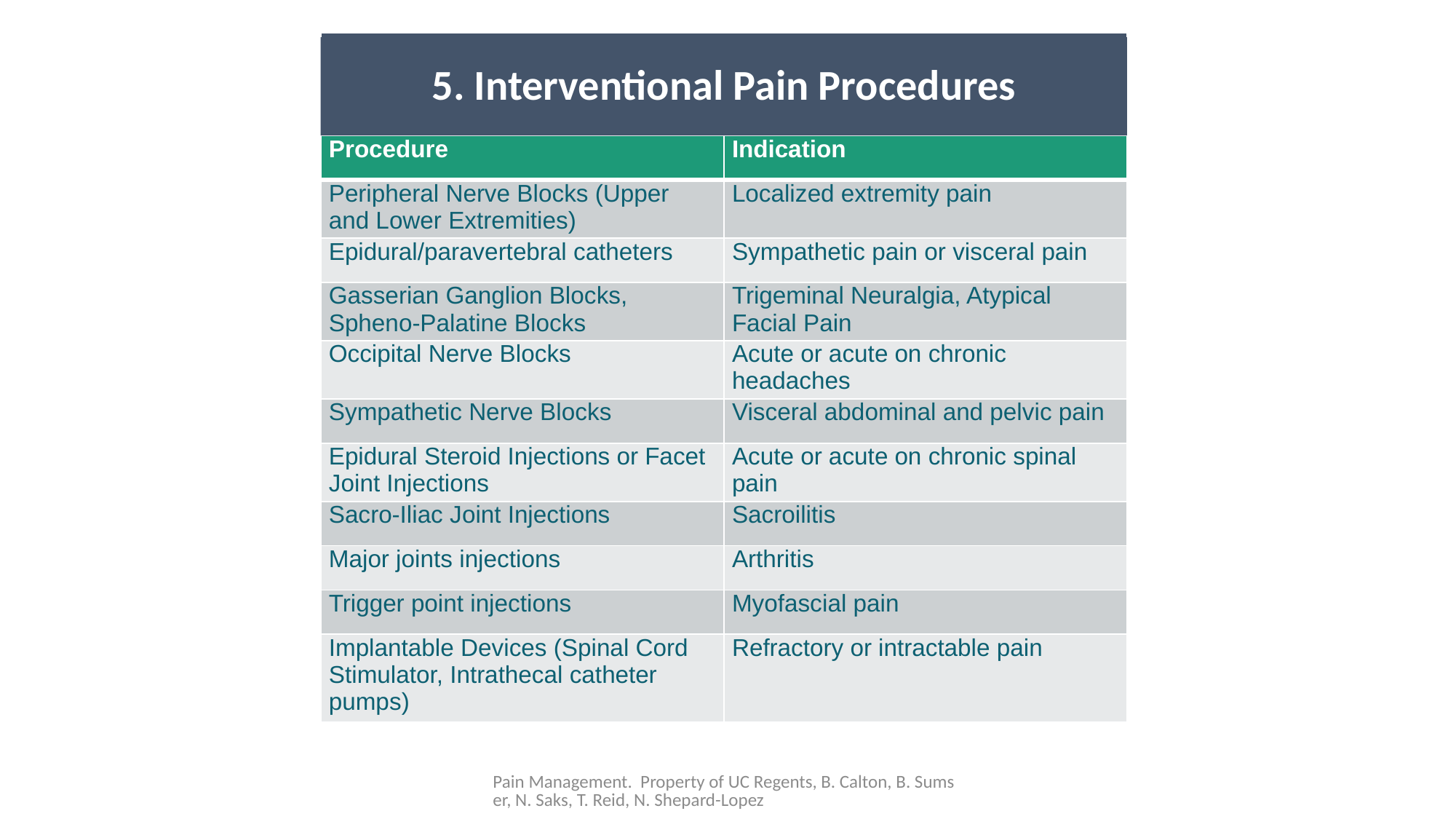

5. Interventional Pain Procedures
| Procedure | Indication |
| --- | --- |
| Peripheral Nerve Blocks (Upper and Lower Extremities) | Localized extremity pain |
| Epidural/paravertebral catheters | Sympathetic pain or visceral pain |
| Gasserian Ganglion Blocks, Spheno-Palatine Blocks | Trigeminal Neuralgia, Atypical Facial Pain |
| Occipital Nerve Blocks | Acute or acute on chronic headaches |
| Sympathetic Nerve Blocks | Visceral abdominal and pelvic pain |
| Epidural Steroid Injections or Facet Joint Injections | Acute or acute on chronic spinal pain |
| Sacro-Iliac Joint Injections | Sacroilitis |
| Major joints injections | Arthritis |
| Trigger point injections | Myofascial pain |
| Implantable Devices (Spinal Cord Stimulator, Intrathecal catheter pumps) | Refractory or intractable pain |
17
Pain Management.  Property of UC Regents, B. Calton, B. Sumser, N. Saks, T. Reid, N. Shepard-Lopez